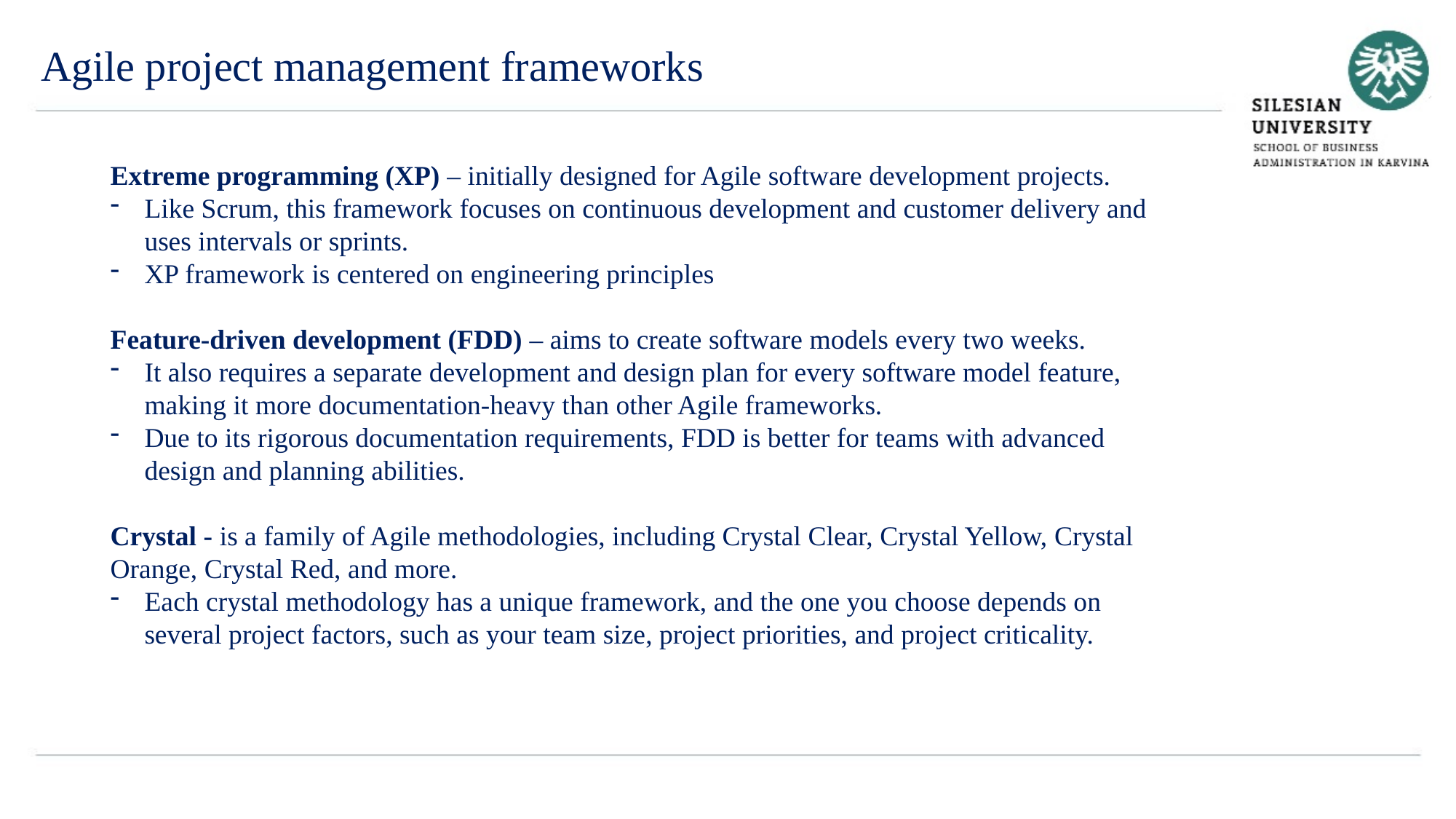

Agile project management frameworks
Extreme programming (XP) – initially designed for Agile software development projects.
Like Scrum, this framework focuses on continuous development and customer delivery and uses intervals or sprints.
XP framework is centered on engineering principles

Feature-driven development (FDD) – aims to create software models every two weeks.
It also requires a separate development and design plan for every software model feature, making it more documentation-heavy than other Agile frameworks.
Due to its rigorous documentation requirements, FDD is better for teams with advanced design and planning abilities.

Crystal - is a family of Agile methodologies, including Crystal Clear, Crystal Yellow, Crystal Orange, Crystal Red, and more.
Each crystal methodology has a unique framework, and the one you choose depends on several project factors, such as your team size, project priorities, and project criticality.